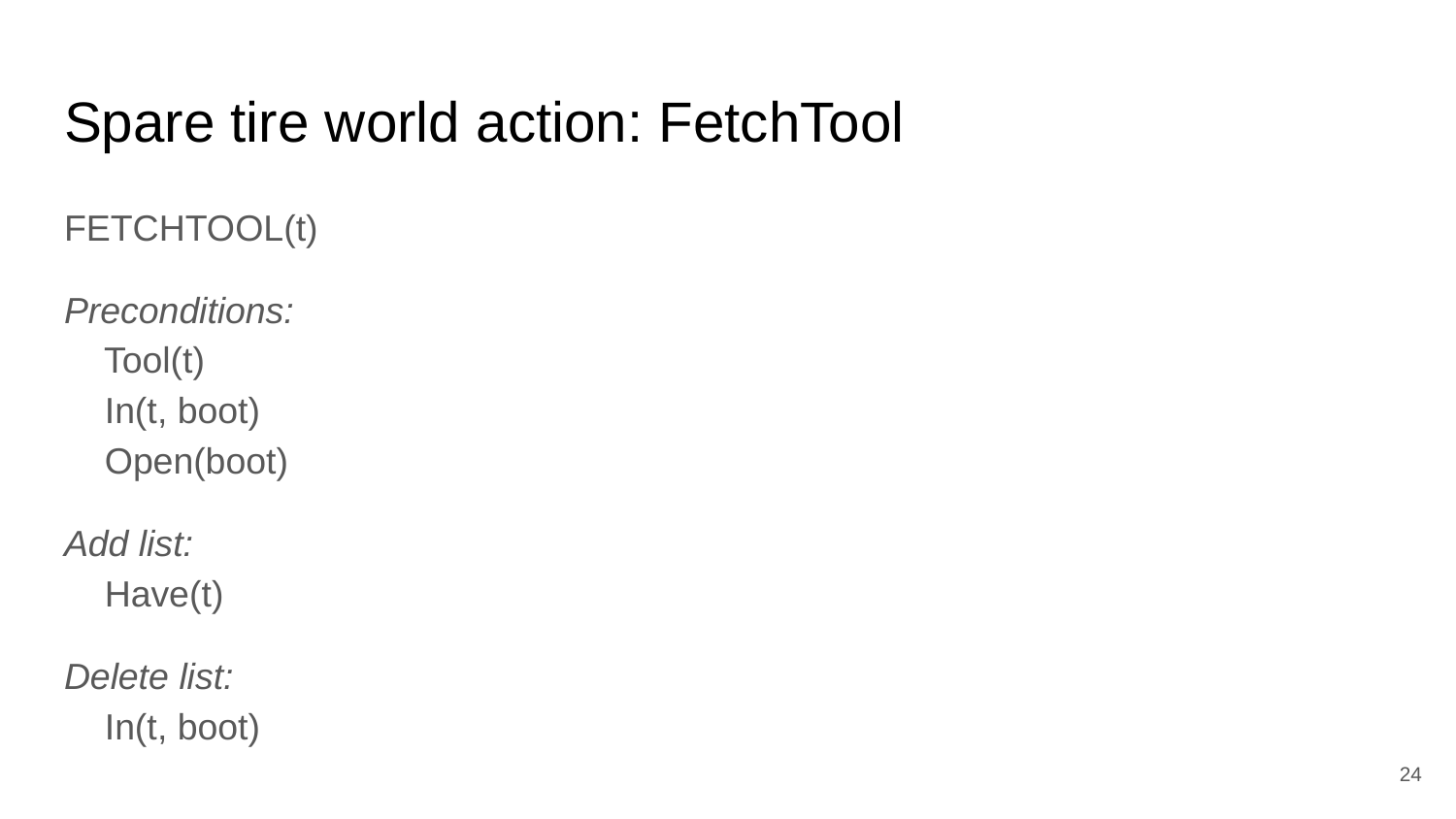

# Spare tire world action: FetchTool
FETCHTOOL(t)
Preconditions:
    Tool(t)
    In(t, boot)
    Open(boot)
Add list:
    Have(t)
Delete list:
    In(t, boot)
24